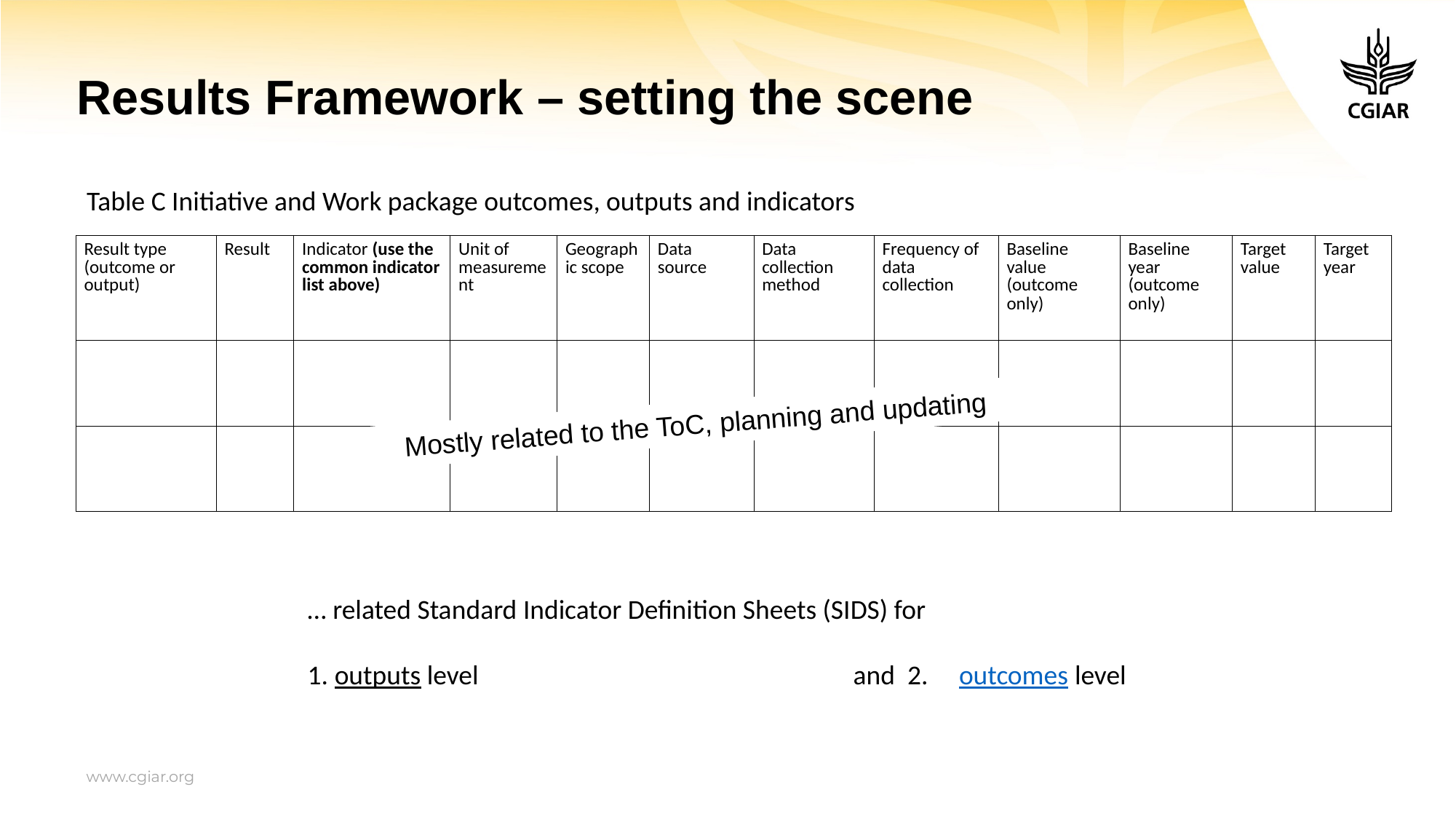

# Results Framework – setting the scene
Table C Initiative and Work package outcomes, outputs and indicators
| Result type (outcome or output) | Result | Indicator (use the common indicator list above) | Unit of measurement | Geographic scope | Data source | Data collection method | Frequency of data collection | Baseline value (outcome only) | Baseline year (outcome only) | Target value | Target year |
| --- | --- | --- | --- | --- | --- | --- | --- | --- | --- | --- | --- |
|  |  |  |  |  |  |  |  |  |  |  |  |
|  |  |  |  |  |  |  |  |  |  |  |  |
Mostly related to the ToC, planning and updating
… related Standard Indicator Definition Sheets (SIDS) for

1. outputs level 				and  2.     outcomes level